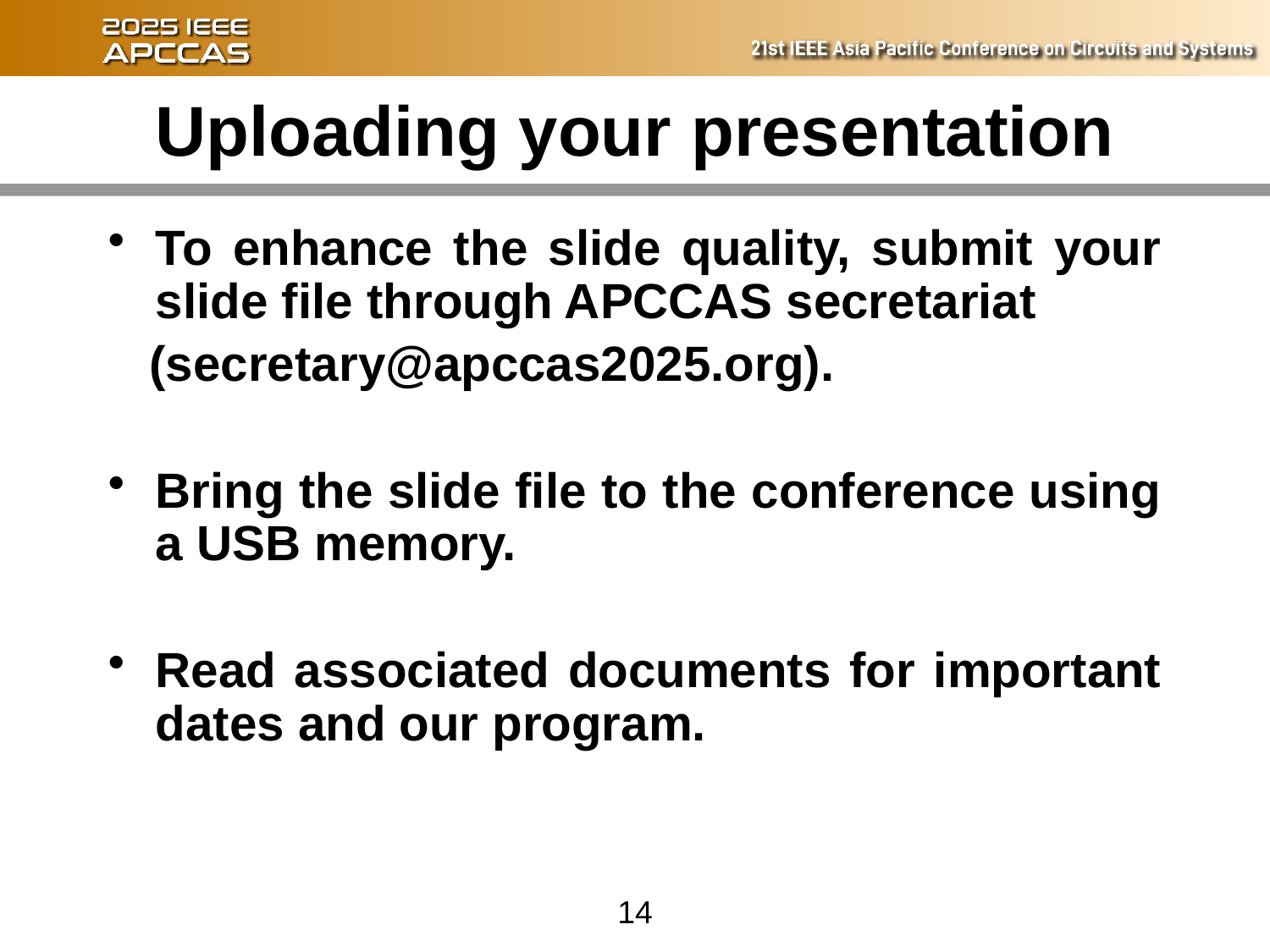

# Uploading your presentation
To enhance the slide quality, submit your slide file through APCCAS secretariat
   (secretary@apccas2025.org).

Bring the slide file to the conference using a USB memory.

Read associated documents for important dates and our program.
14